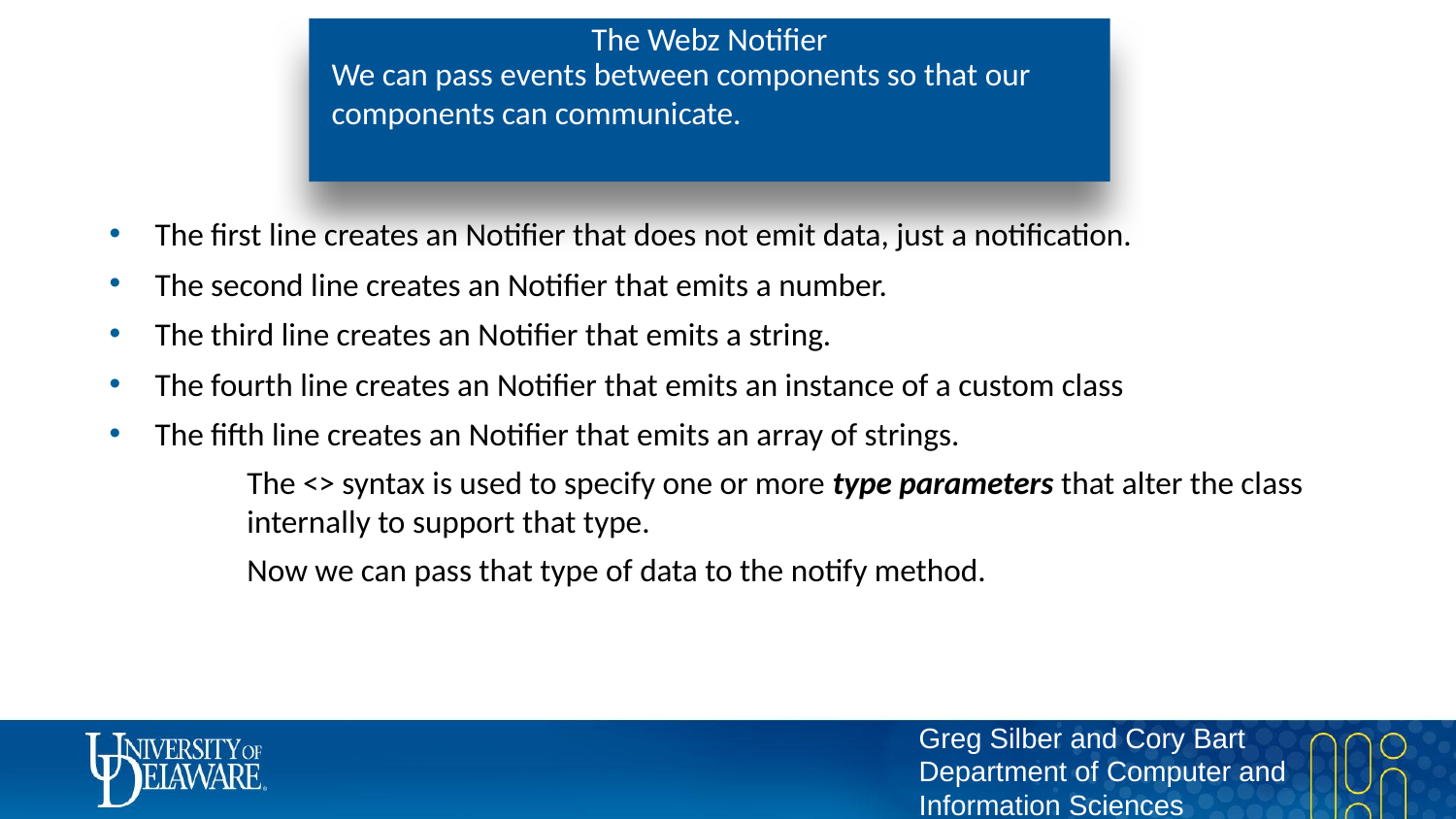

# The Webz Notifier
We can pass events between components so that our components can communicate.
The first line creates an Notifier that does not emit data, just a notification.
The second line creates an Notifier that emits a number.
The third line creates an Notifier that emits a string.
The fourth line creates an Notifier that emits an instance of a custom class
The fifth line creates an Notifier that emits an array of strings.
The <> syntax is used to specify one or more type parameters that alter the class internally to support that type.
Now we can pass that type of data to the notify method.